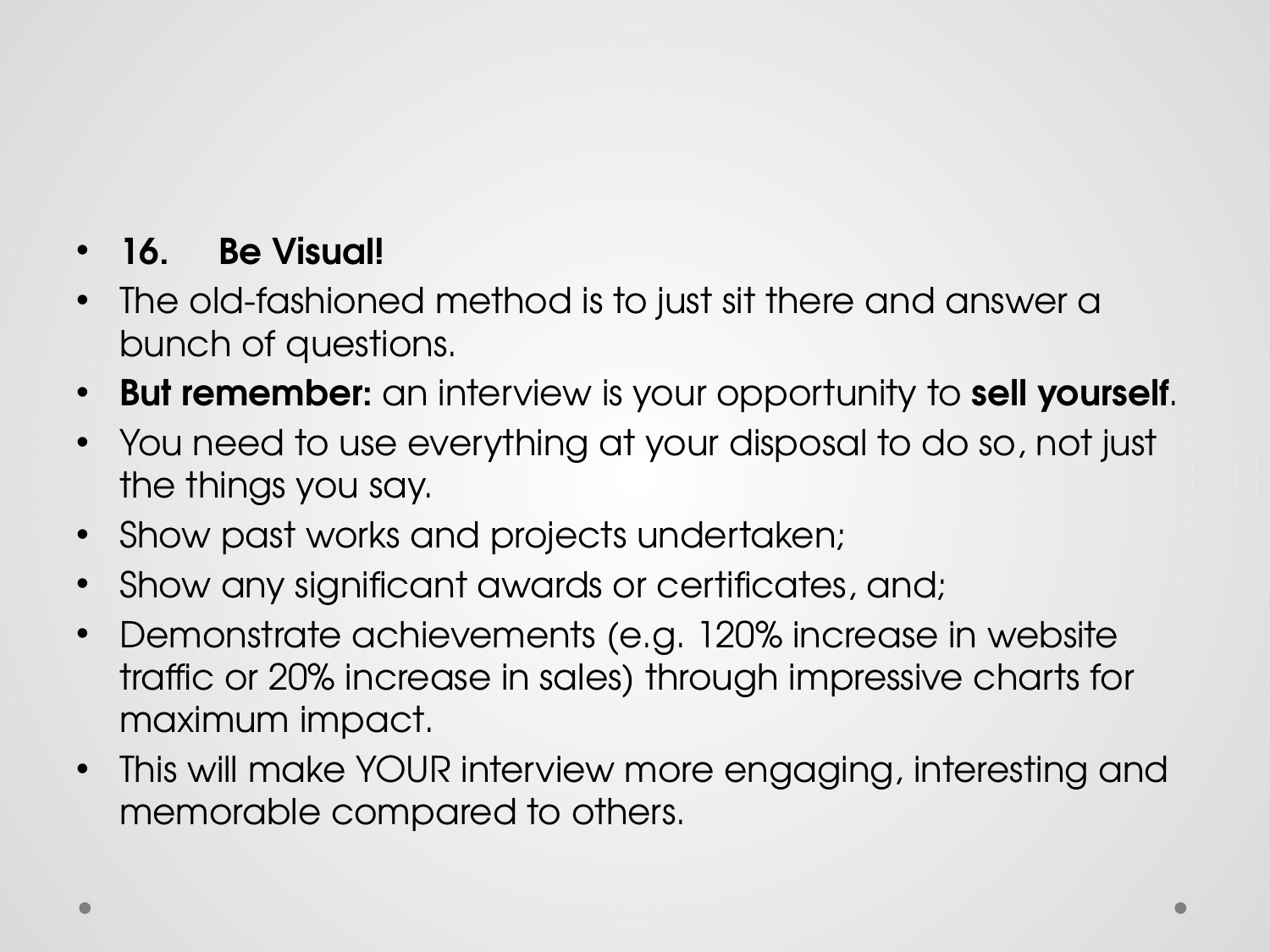

#
16.     Be Visual!
The old-fashioned method is to just sit there and answer a bunch of questions.
But remember: an interview is your opportunity to sell yourself.
You need to use everything at your disposal to do so, not just the things you say.
Show past works and projects undertaken;
Show any significant awards or certificates, and;
Demonstrate achievements (e.g. 120% increase in website traffic or 20% increase in sales) through impressive charts for maximum impact.
This will make YOUR interview more engaging, interesting and memorable compared to others.